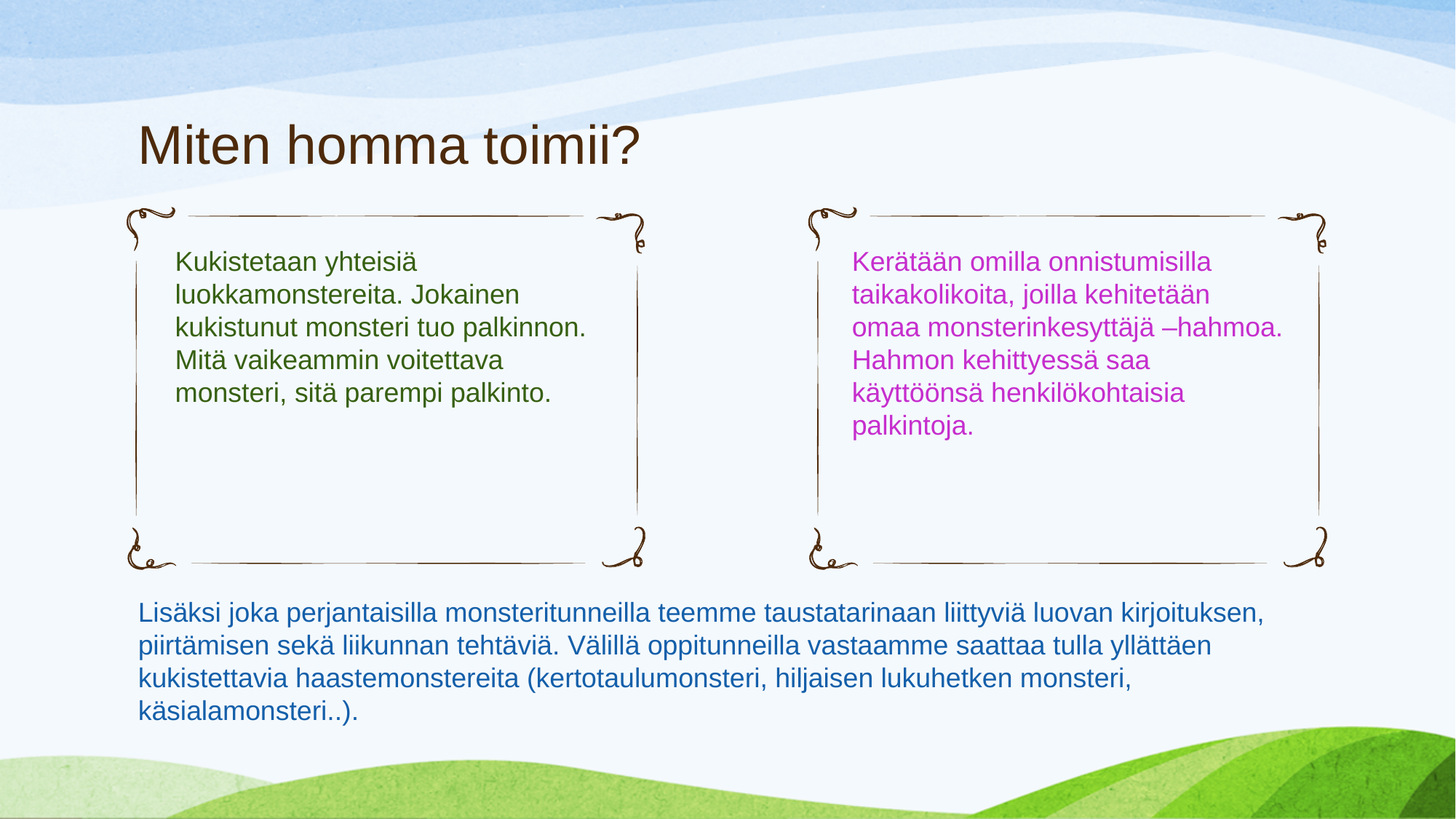

# Miten homma toimii?
Kukistetaan yhteisiä luokkamonstereita. Jokainen kukistunut monsteri tuo palkinnon. Mitä vaikeammin voitettava monsteri, sitä parempi palkinto.
Kerätään omilla onnistumisilla taikakolikoita, joilla kehitetään omaa monsterinkesyttäjä –hahmoa. Hahmon kehittyessä saa käyttöönsä henkilökohtaisia palkintoja.
Lisäksi joka perjantaisilla monsteritunneilla teemme taustatarinaan liittyviä luovan kirjoituksen, piirtämisen sekä liikunnan tehtäviä. Välillä oppitunneilla vastaamme saattaa tulla yllättäen kukistettavia haastemonstereita (kertotaulumonsteri, hiljaisen lukuhetken monsteri, käsialamonsteri..).